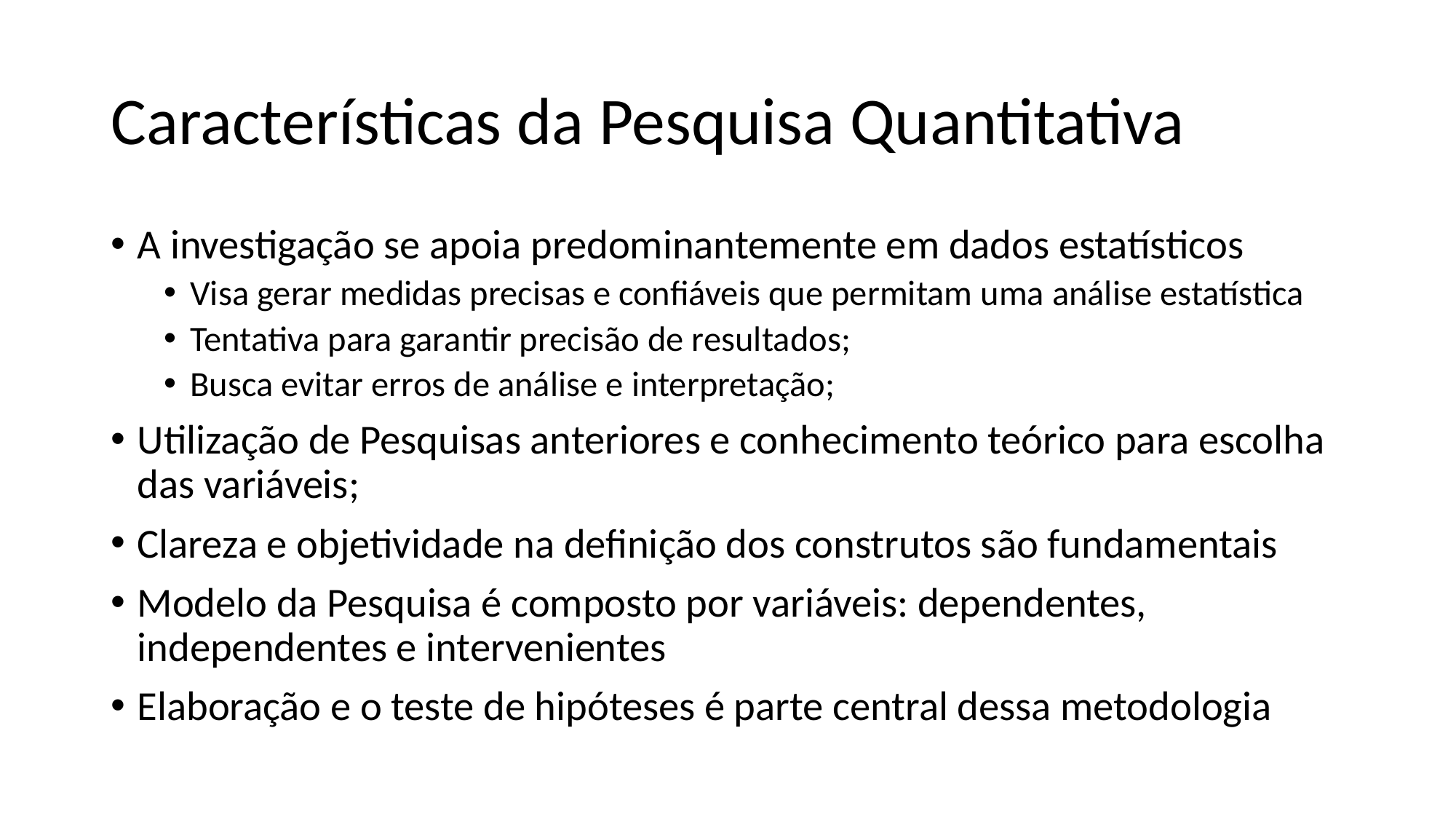

# Características da Pesquisa Quantitativa
A investigação se apoia predominantemente em dados estatísticos
Visa gerar medidas precisas e confiáveis que permitam uma análise estatística
Tentativa para garantir precisão de resultados;
Busca evitar erros de análise e interpretação;
Utilização de Pesquisas anteriores e conhecimento teórico para escolha das variáveis;
Clareza e objetividade na definição dos construtos são fundamentais
Modelo da Pesquisa é composto por variáveis: dependentes, independentes e intervenientes
Elaboração e o teste de hipóteses é parte central dessa metodologia